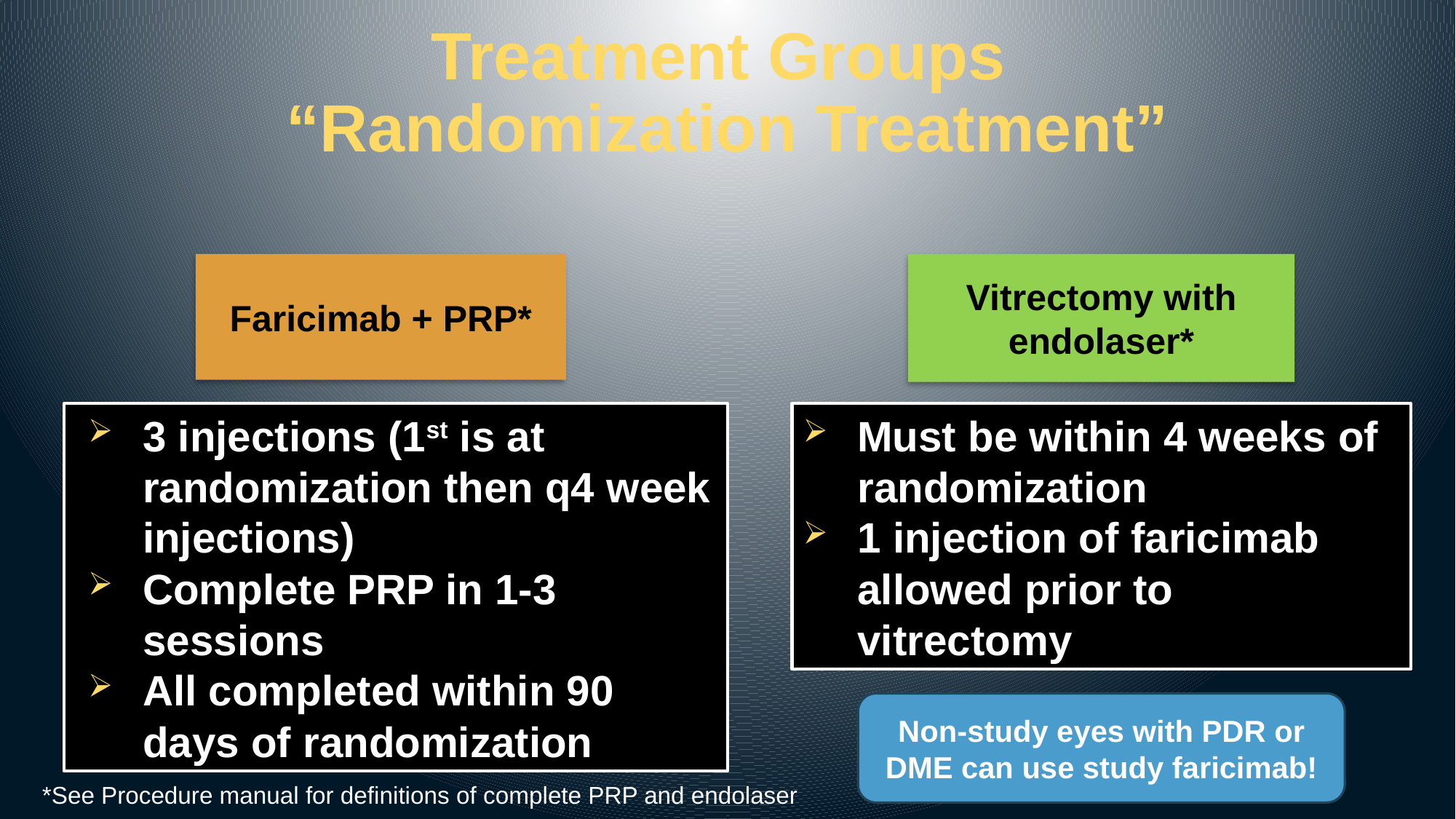

# Treatment Groups “Randomization Treatment”
Faricimab + PRP*
3 injections (1st is at randomization then q4 week injections)
Complete PRP in 1-3 sessions
All completed within 90 days of randomization
Vitrectomy with endolaser*
Must be within 4 weeks of randomization
1 injection of faricimab allowed prior to vitrectomy
Non-study eyes with PDR or DME can use study faricimab!
*See Procedure manual for definitions of complete PRP and endolaser